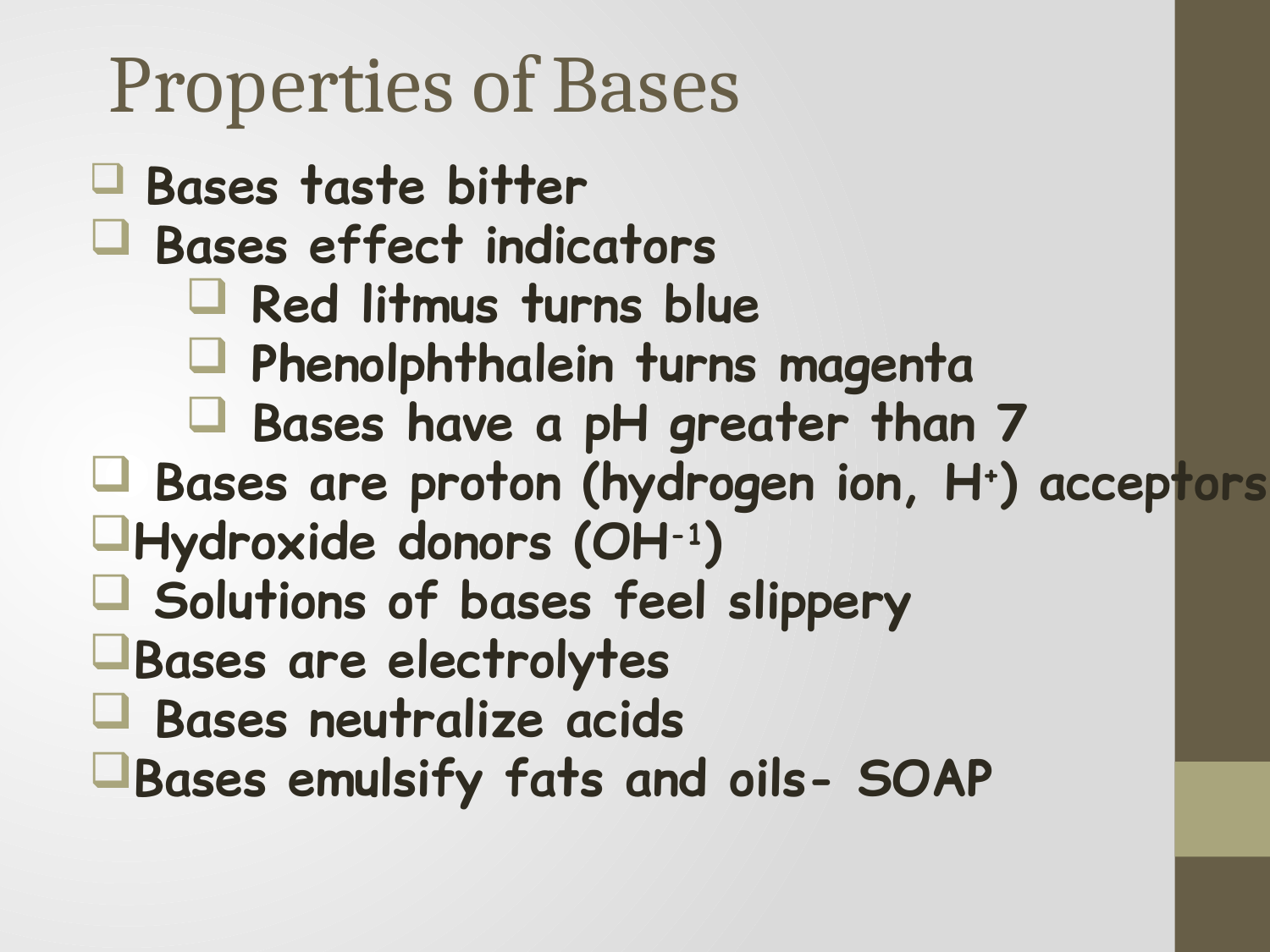

# Properties of Bases
 Bases taste bitter
 Bases effect indicators
 Red litmus turns blue
 Phenolphthalein turns magenta
 Bases have a pH greater than 7
 Bases are proton (hydrogen ion, H+) acceptors
Hydroxide donors (OH-1)
 Solutions of bases feel slippery
Bases are electrolytes
 Bases neutralize acids
Bases emulsify fats and oils- SOAP